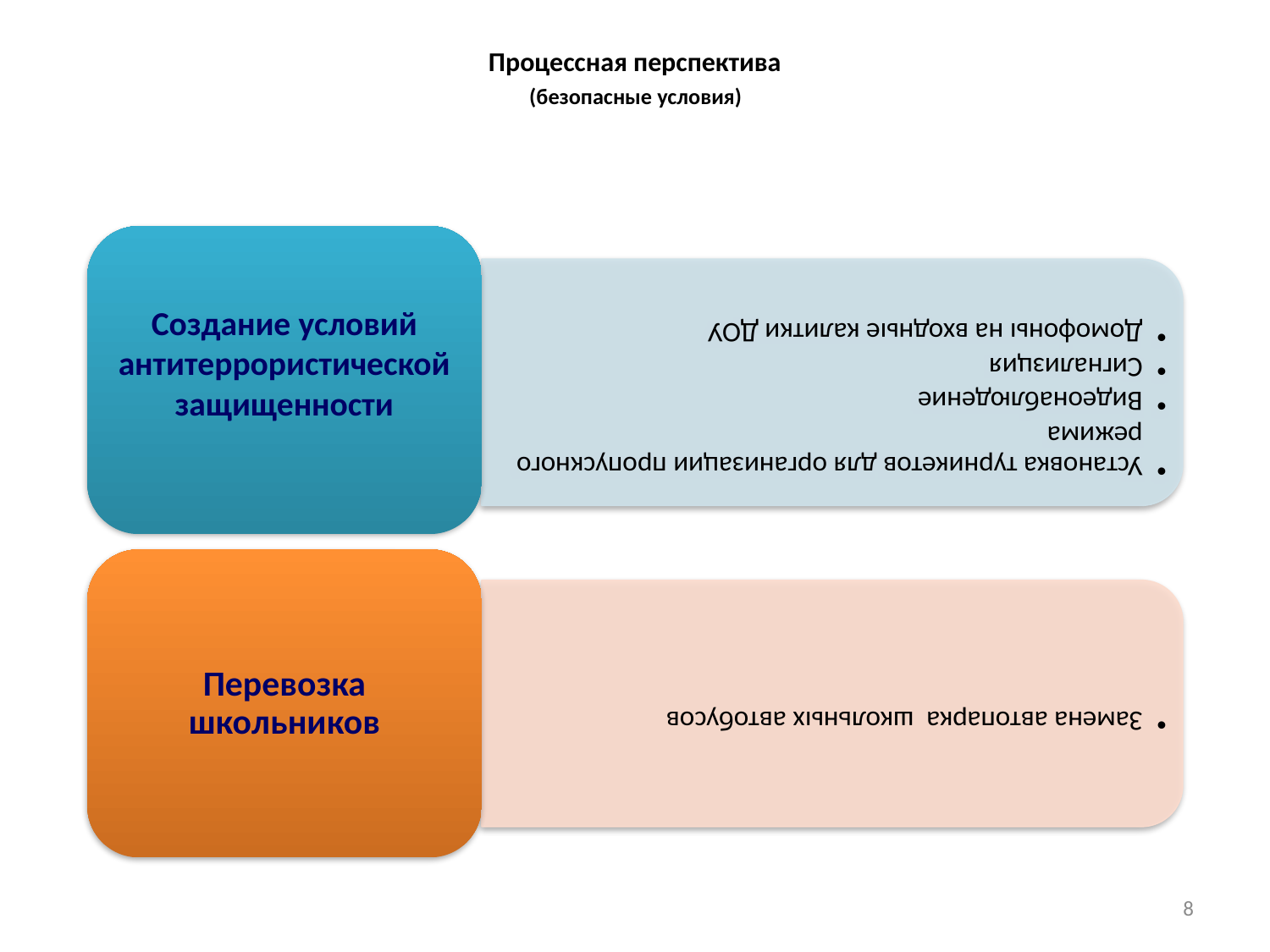

# Процессная перспектива (безопасные условия)
Установка турникетов для организации пропускного режима
Видеонаблюдение
Сигнализция
Домофоны на входные калитки ДОУ

Создание условий антитеррористической защищенности

Замена автопарка  школьных автобусов

Перевозка школьников
8